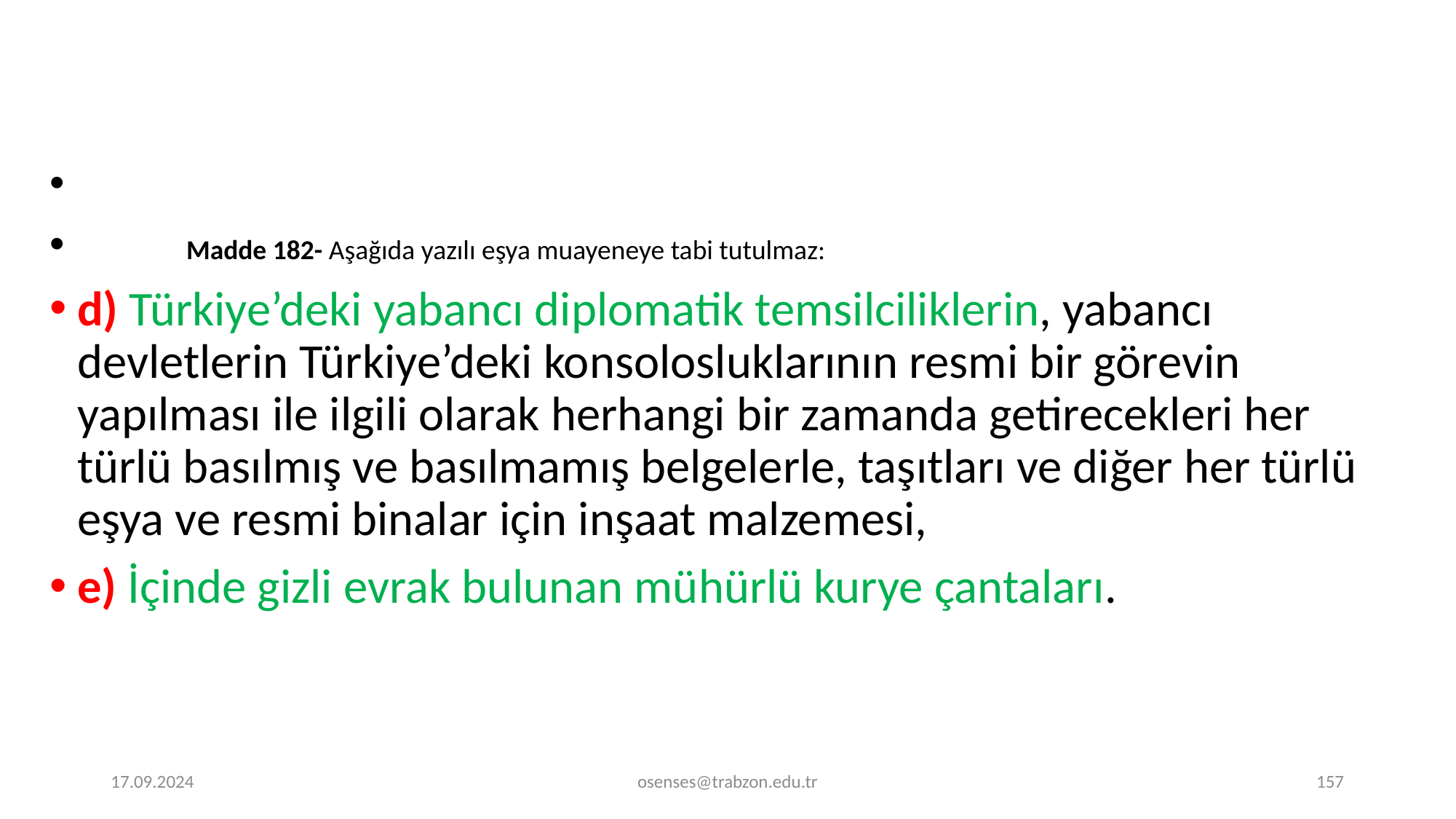

Madde 182- Aşağıda yazılı eşya muayeneye tabi tutulmaz:
d) Türkiye’deki yabancı diplomatik temsilciliklerin, yabancı devletlerin Türkiye’deki konsolosluklarının resmi bir görevin yapılması ile ilgili olarak herhangi bir zamanda getirecekleri her türlü basılmış ve basılmamış belgelerle, taşıtları ve diğer her türlü eşya ve resmi binalar için inşaat malzemesi,
e) İçinde gizli evrak bulunan mühürlü kurye çantaları.

17.09.2024
osenses@trabzon.edu.tr
157